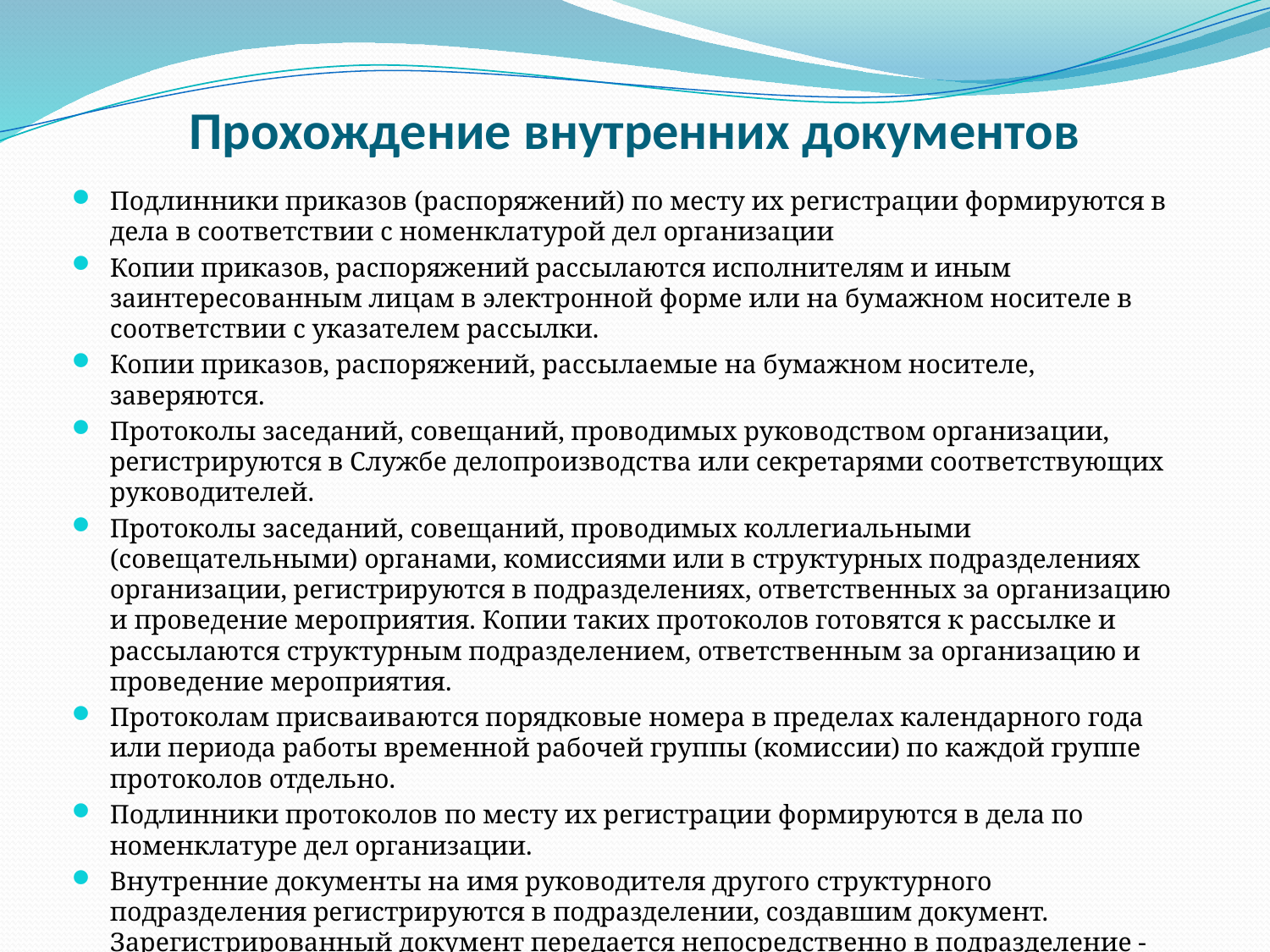

# Прохождение внутренних документов
Подлинники приказов (распоряжений) по месту их регистрации формируются в дела в соответствии с номенклатурой дел организации
Копии приказов, распоряжений рассылаются исполнителям и иным заинтересованным лицам в электронной форме или на бумажном носителе в соответствии с указателем рассылки.
Копии приказов, распоряжений, рассылаемые на бумажном носителе, заверяются.
Протоколы заседаний, совещаний, проводимых руководством организации, регистрируются в Службе делопроизводства или секретарями соответствующих руководителей.
Протоколы заседаний, совещаний, проводимых коллегиальными (совещательными) органами, комиссиями или в структурных подразделениях организации, регистрируются в подразделениях, ответственных за организацию и проведение мероприятия. Копии таких протоколов готовятся к рассылке и рассылаются структурным подразделением, ответственным за организацию и проведение мероприятия.
Протоколам присваиваются порядковые номера в пределах календарного года или периода работы временной рабочей группы (комиссии) по каждой группе протоколов отдельно.
Подлинники протоколов по месту их регистрации формируются в дела по номенклатуре дел организации.
Внутренние документы на имя руководителя другого структурного подразделения регистрируются в подразделении, создавшим документ. Зарегистрированный документ передается непосредственно в подразделение - адресат, в котором повторно не регистрируется.